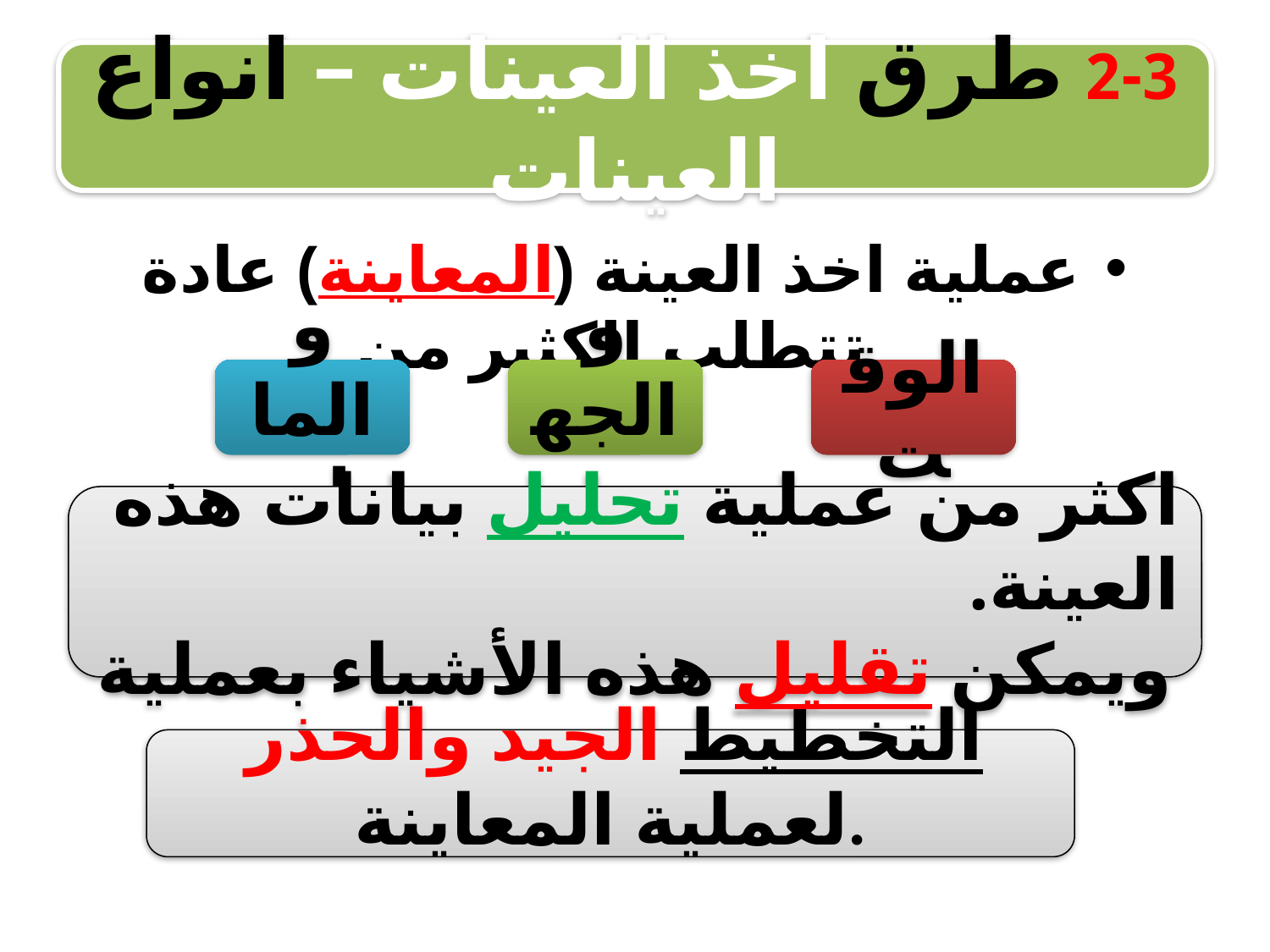

2-3 طرق اخذ العينات – انواع العينات

عملية اخذ العينة (المعاينة) عادة تتطلب الكثير من

و المال
و الجهد

الوقت

اكثر من عملية تحليل بيانات هذه العينة.
ويمكن تقليل هذه الأشياء بعملية
 التخطيط الجيد والحذر لعملية المعاينة.

14